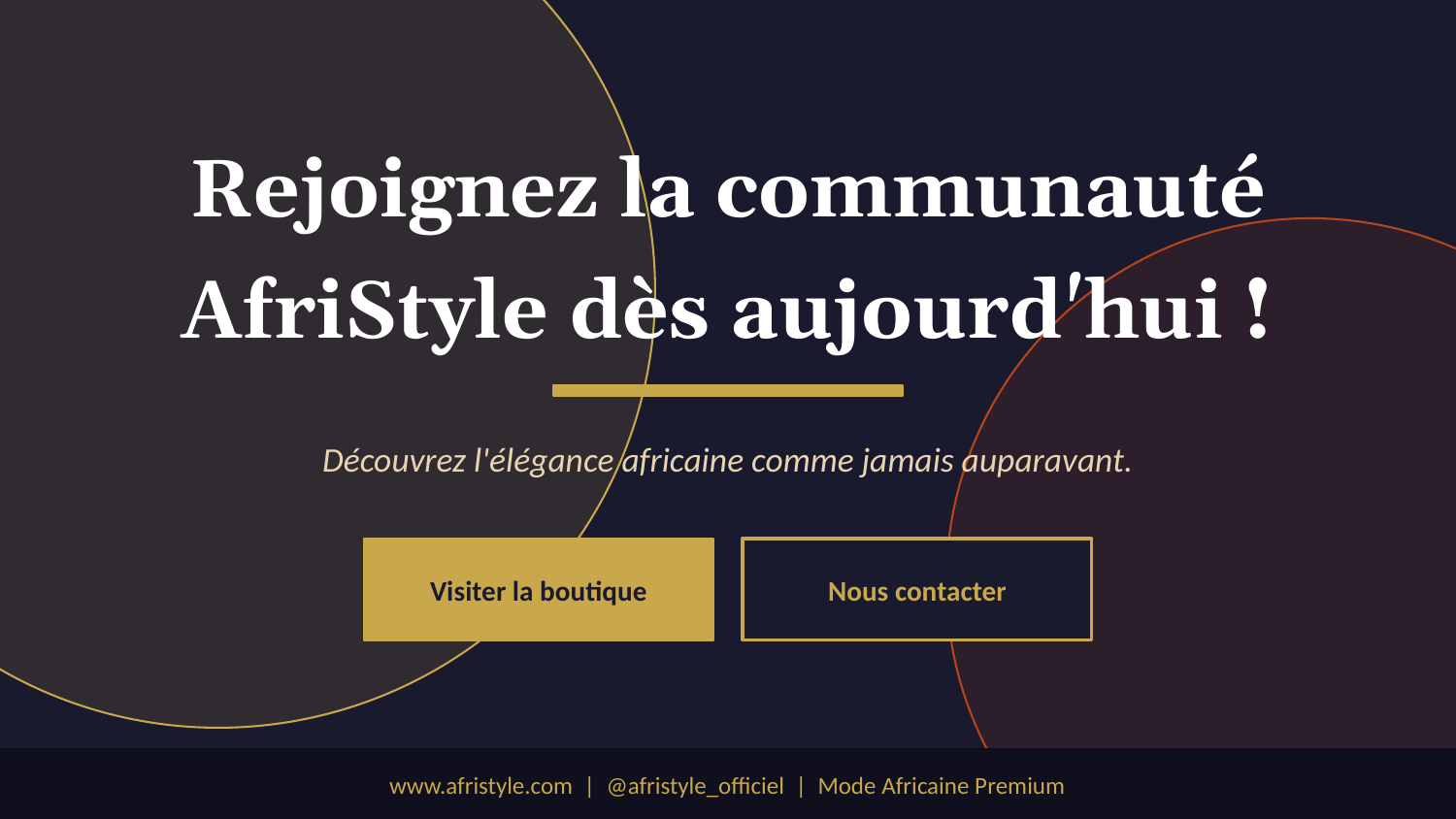

Rejoignez la communauté
AfriStyle dès aujourd'hui !

Découvrez l'élégance africaine comme jamais auparavant.

Visiter la boutique

Nous contacter

www.afristyle.com  |  @afristyle_officiel  |  Mode Africaine Premium